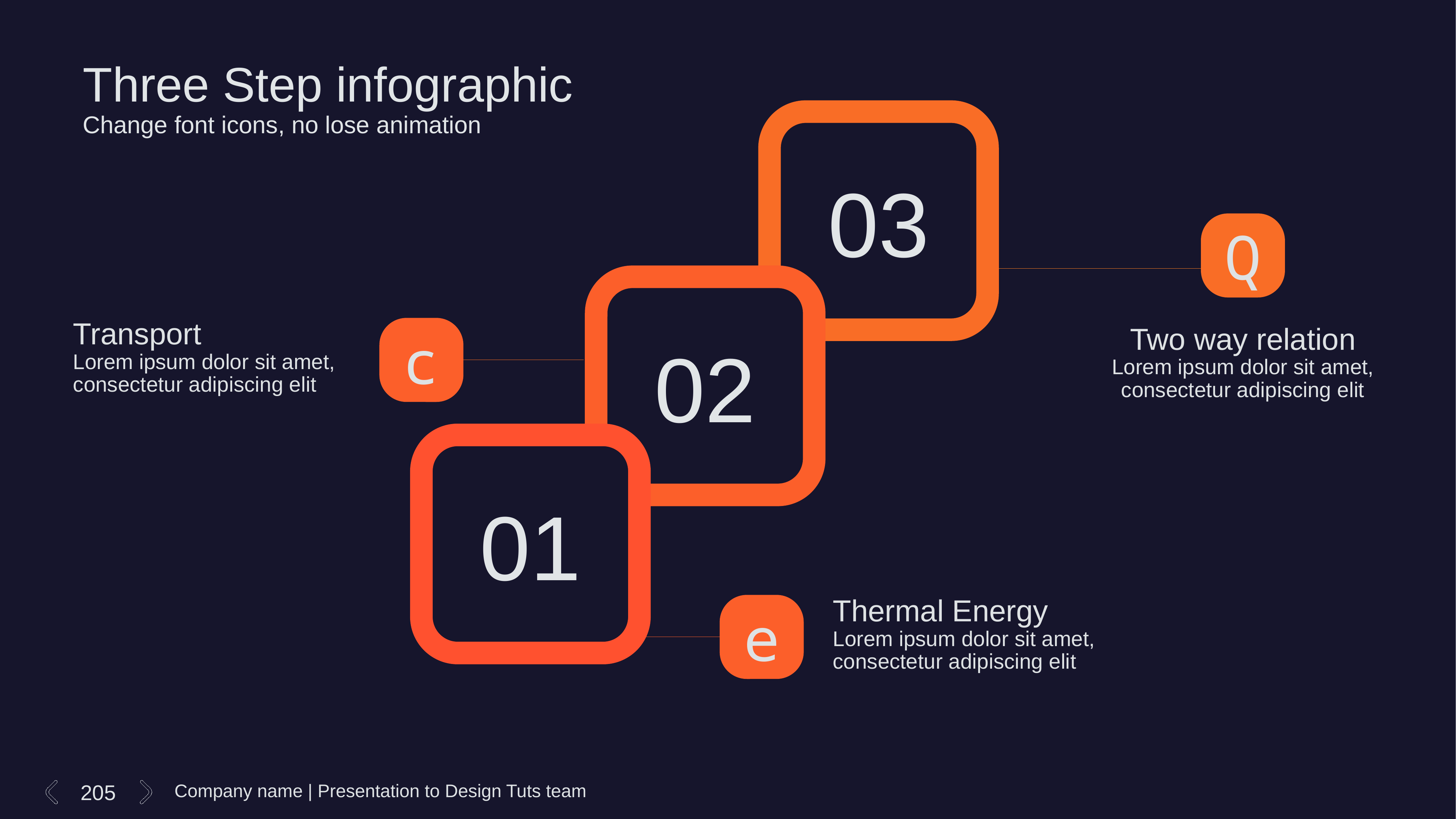

Three Step infographic
Change font icons, no lose animation
03
Q
Two way relation
Lorem ipsum dolor sit amet, consectetur adipiscing elit
02
Transport
Lorem ipsum dolor sit amet, consectetur adipiscing elit
c
01
Thermal Energy
Lorem ipsum dolor sit amet, consectetur adipiscing elit
e